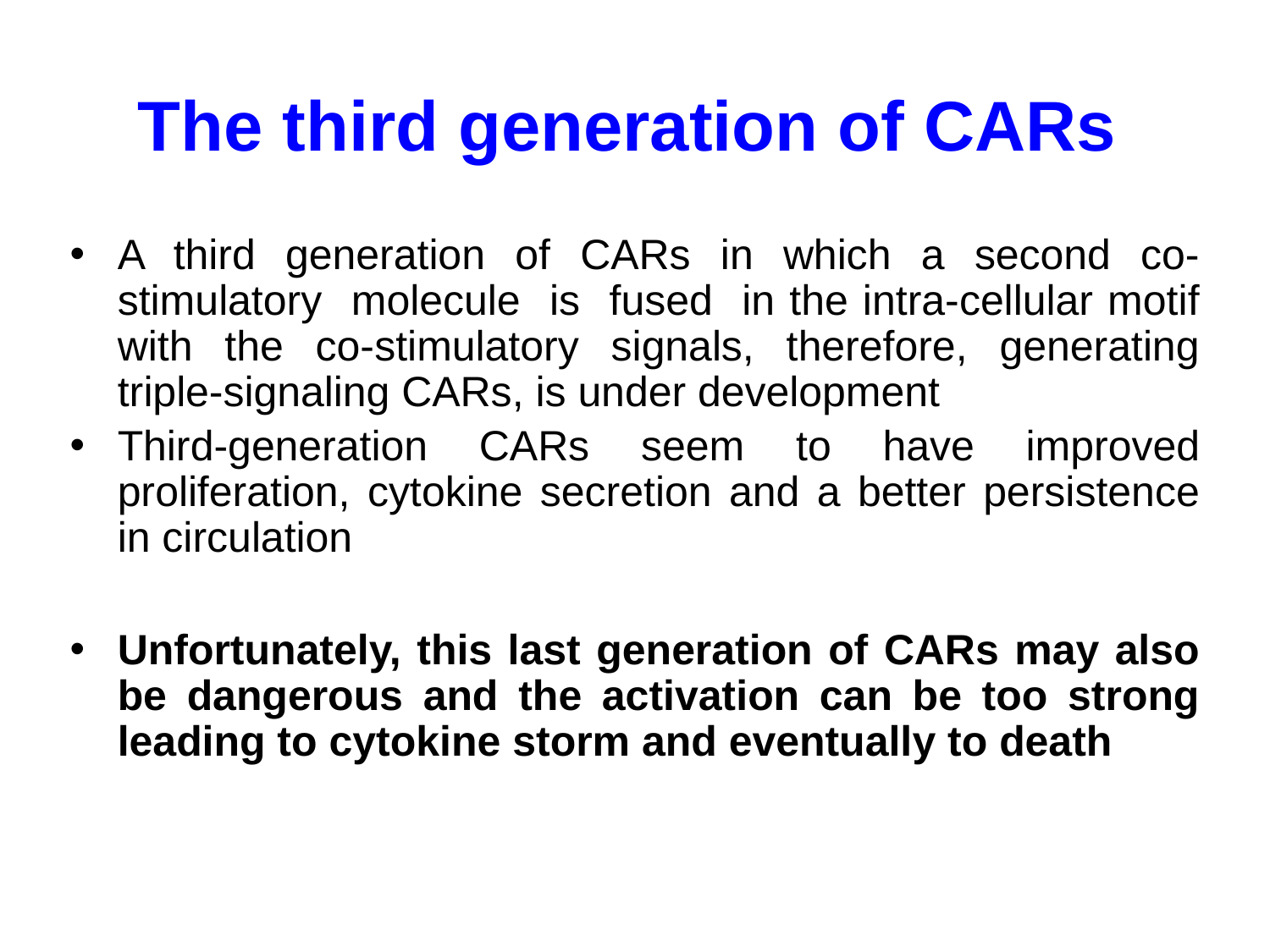

The third generation of CARs

A third generation of CARs in which a second co-stimulatory  molecule  is  fused  in the intra-cellular motif with the co-stimulatory signals, therefore, generating triple-signaling CARs, is under development
Third-generation CARs seem to have improved proliferation, cytokine secretion and a better persistence in circulation

Unfortunately, this last generation of CARs may also be dangerous and the activation can be too strong leading to cytokine storm and eventually to death